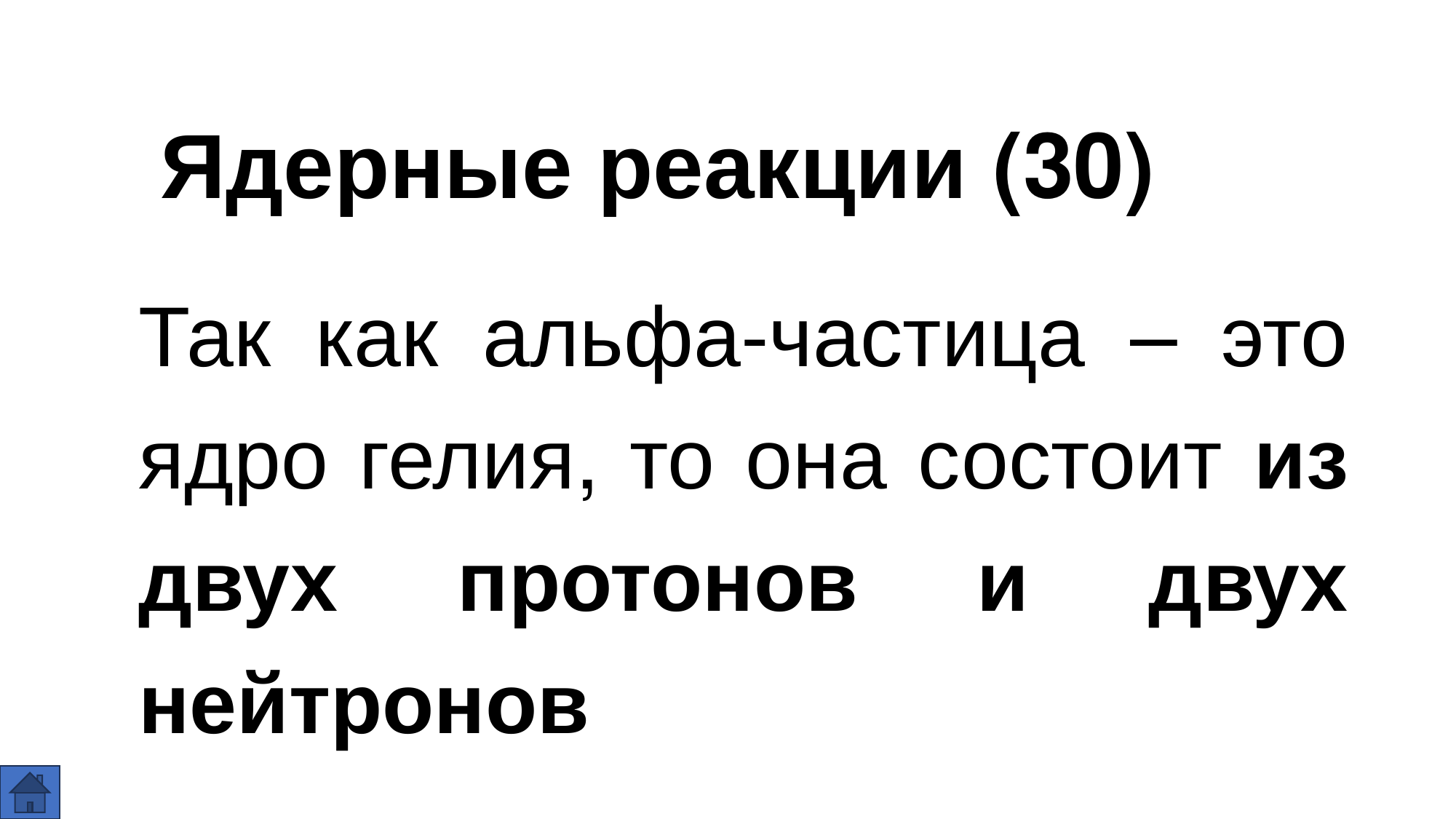

# Ядерные реакции (30)
Так как альфа-частица – это ядро гелия, то она состоит из двух протонов и двух нейтронов